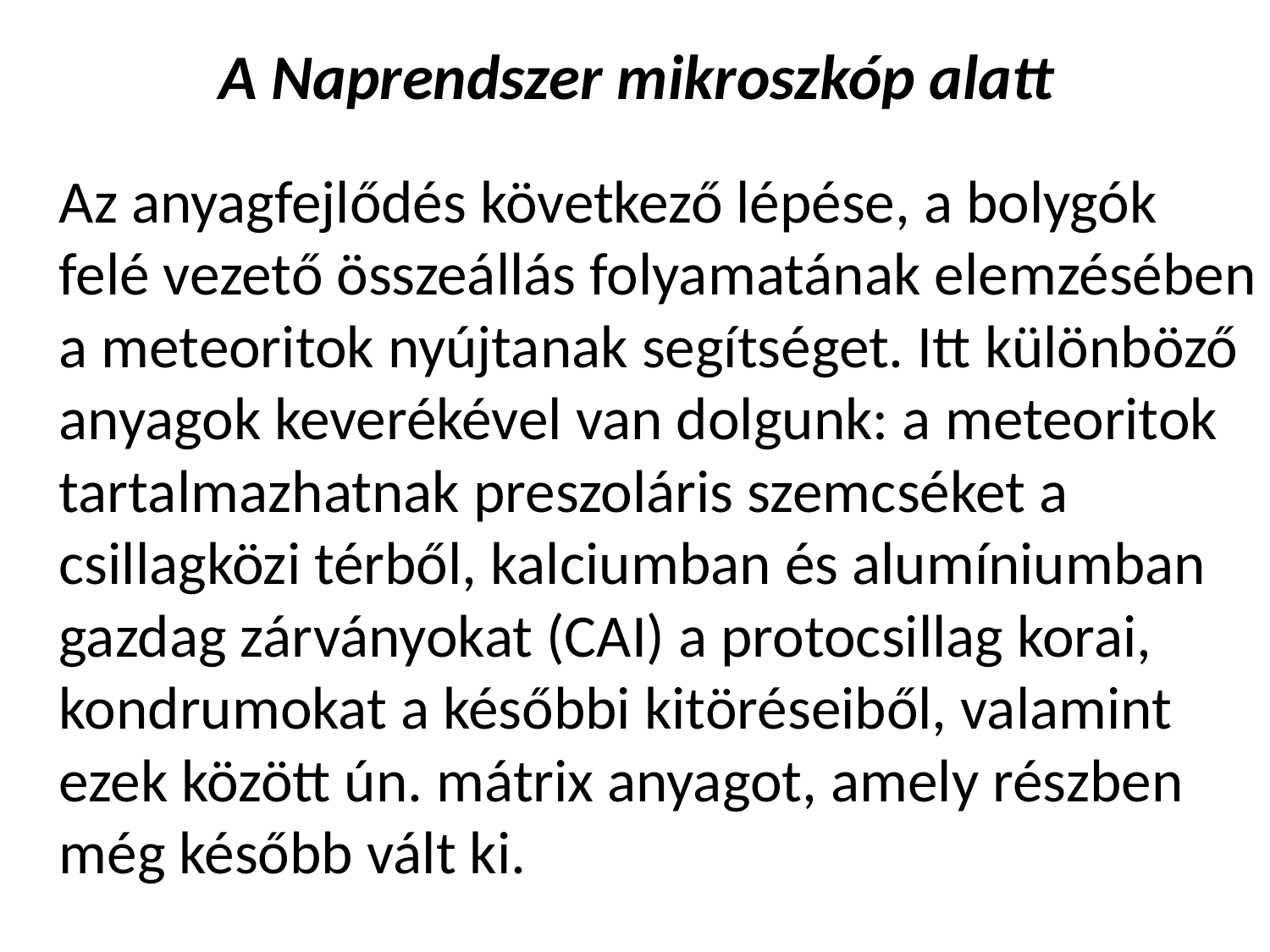

# A Naprendszer mikroszkóp alatt
	Az anyagfejlődés következő lépése, a bolygók felé vezető összeállás folyamatának elemzésében a meteoritok nyújtanak segítséget. Itt különböző anyagok keverékével van dolgunk: a meteoritok tartalmazhatnak preszoláris szemcséket a csillagközi térből, kalciumban és alumíniumban gazdag zárványokat (CAI) a protocsillag korai, kondrumokat a későbbi kitöréseiből, valamint ezek között ún. mátrix anyagot, amely részben még később vált ki.